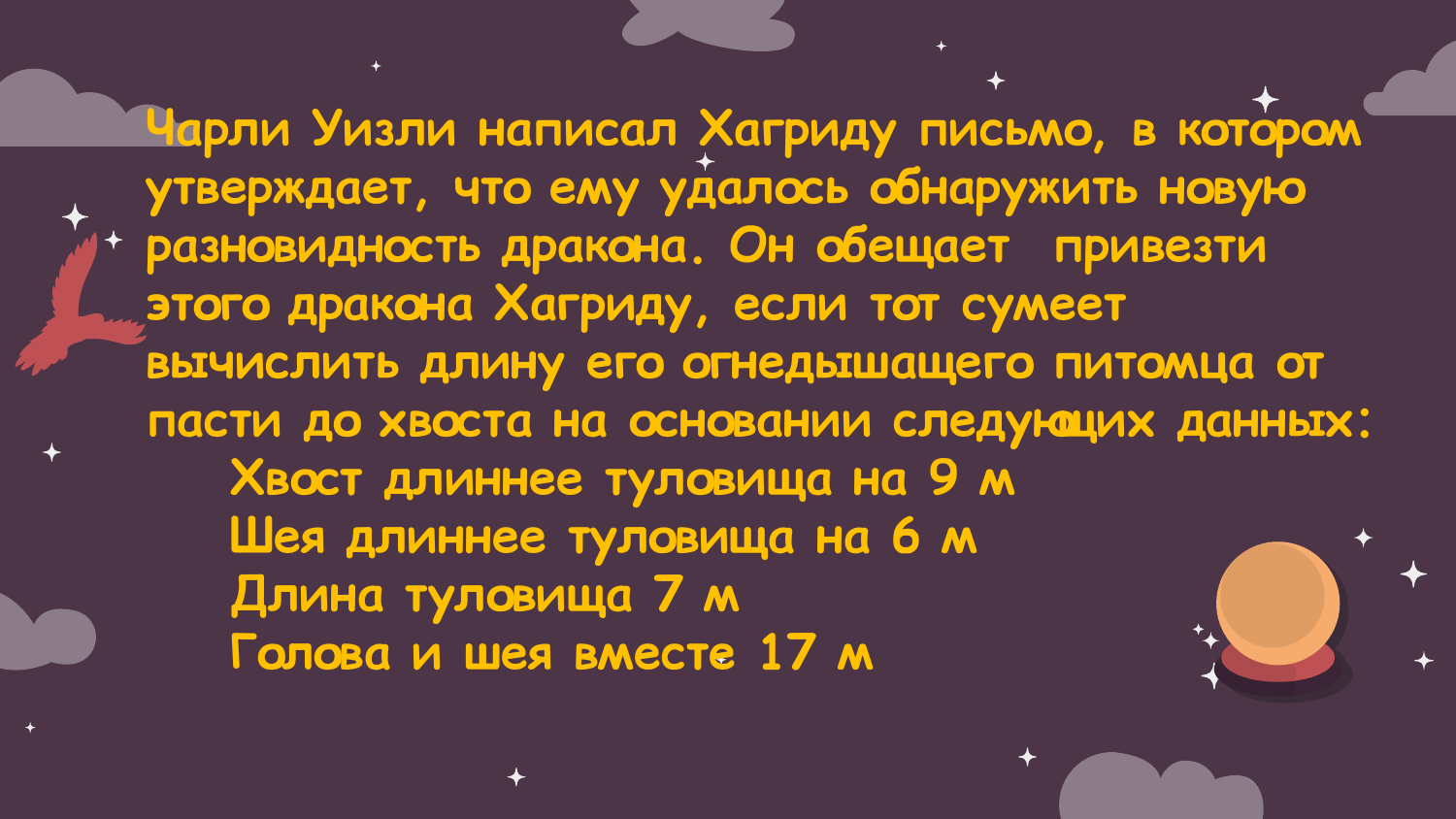

Чарли Уизли написал Хагриду письмо, в котором утверждает, что ему удалось обнаружить новую разновидность дракона. Он обещает  привезти этого дракона Хагриду, если тот сумеет вычислить длину его огнедышащего питомца от пасти до хвоста на основании следующих данных:
    Хвост длиннее туловища на 9 м
    Шея длиннее туловища на 6 м
    Длина туловища 7 м
    Голова и шея вместе 17 м